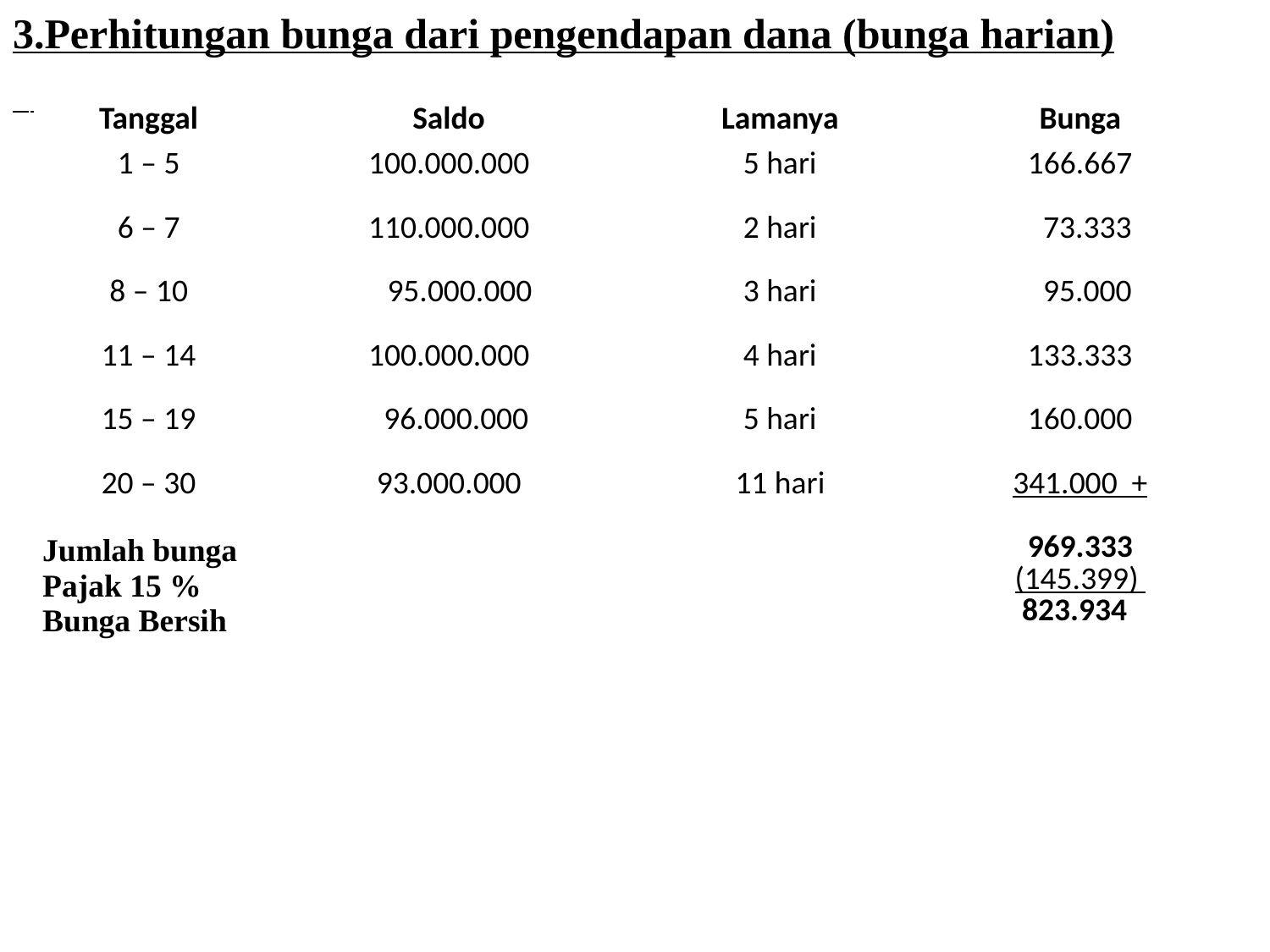

3.Perhitungan bunga dari pengendapan dana (bunga harian)

| Tanggal | Saldo | Lamanya | Bunga |
| --- | --- | --- | --- |
| 1 – 5 6 – 7 8 – 10 11 – 14 15 – 19 20 – 30 Jumlah bunga Pajak 15 % Bunga Bersih | 100.000.000 110.000.000 95.000.000 100.000.000 96.000.000 93.000.000 | 5 hari 2 hari 3 hari 4 hari 5 hari 11 hari | 166.667 73.333 95.000 133.333 160.000 341.000 + 969.333 (145.399) 823.934 |